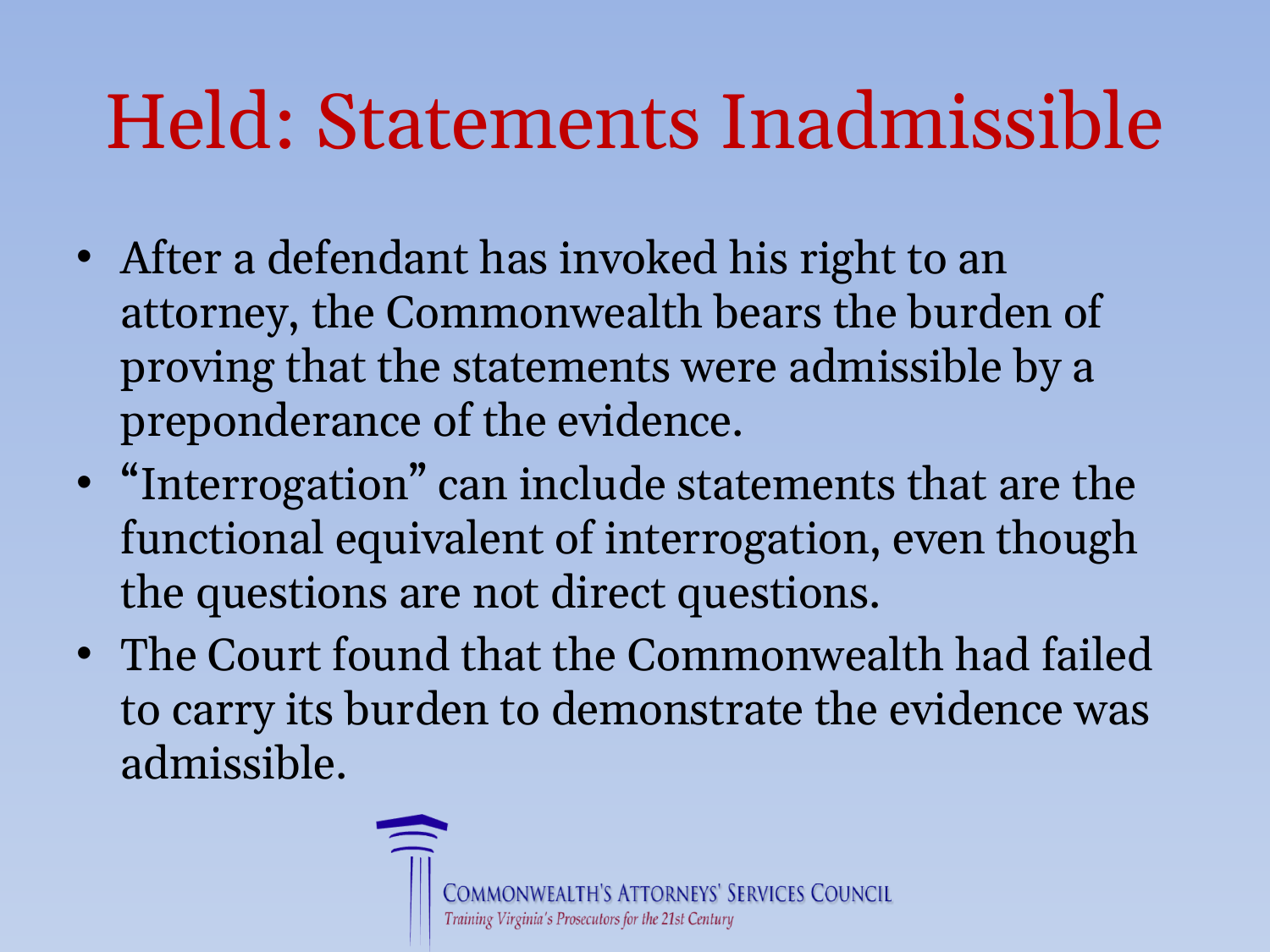

# Held: Statements Inadmissible
After a defendant has invoked his right to an attorney, the Commonwealth bears the burden of proving that the statements were admissible by a preponderance of the evidence.
“Interrogation” can include statements that are the functional equivalent of interrogation, even though the questions are not direct questions.
The Court found that the Commonwealth had failed to carry its burden to demonstrate the evidence was admissible.